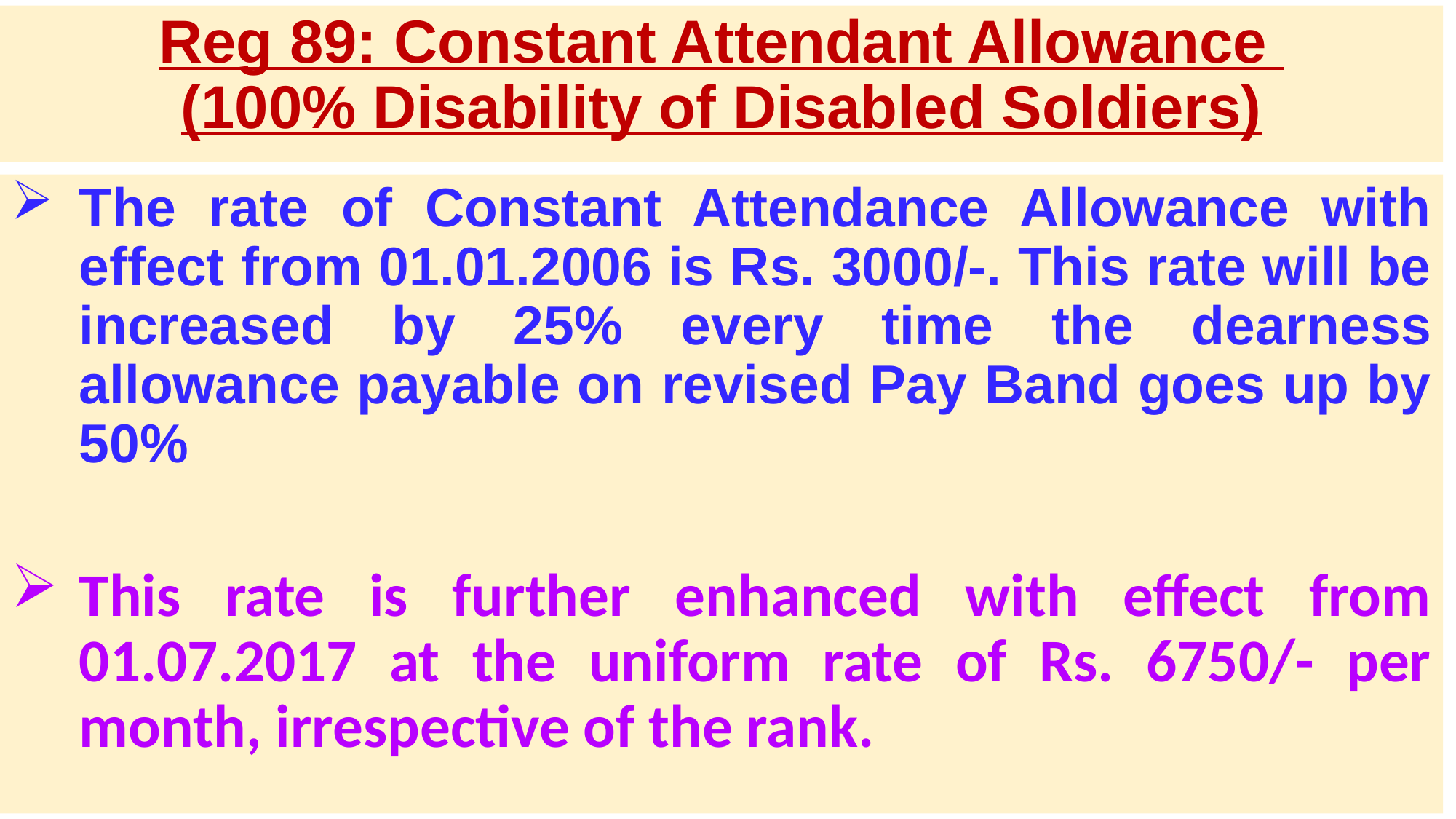

# Reg 89: Constant Attendant Allowance (100% Disability of Disabled Soldiers)
The rate of Constant Attendance Allowance with effect from 01.01.2006 is Rs. 3000/-. This rate will be increased by 25% every time the dearness allowance payable on revised Pay Band goes up by 50%

This rate is further enhanced with effect from 01.07.2017 at the uniform rate of Rs. 6750/- per month, irrespective of the rank.